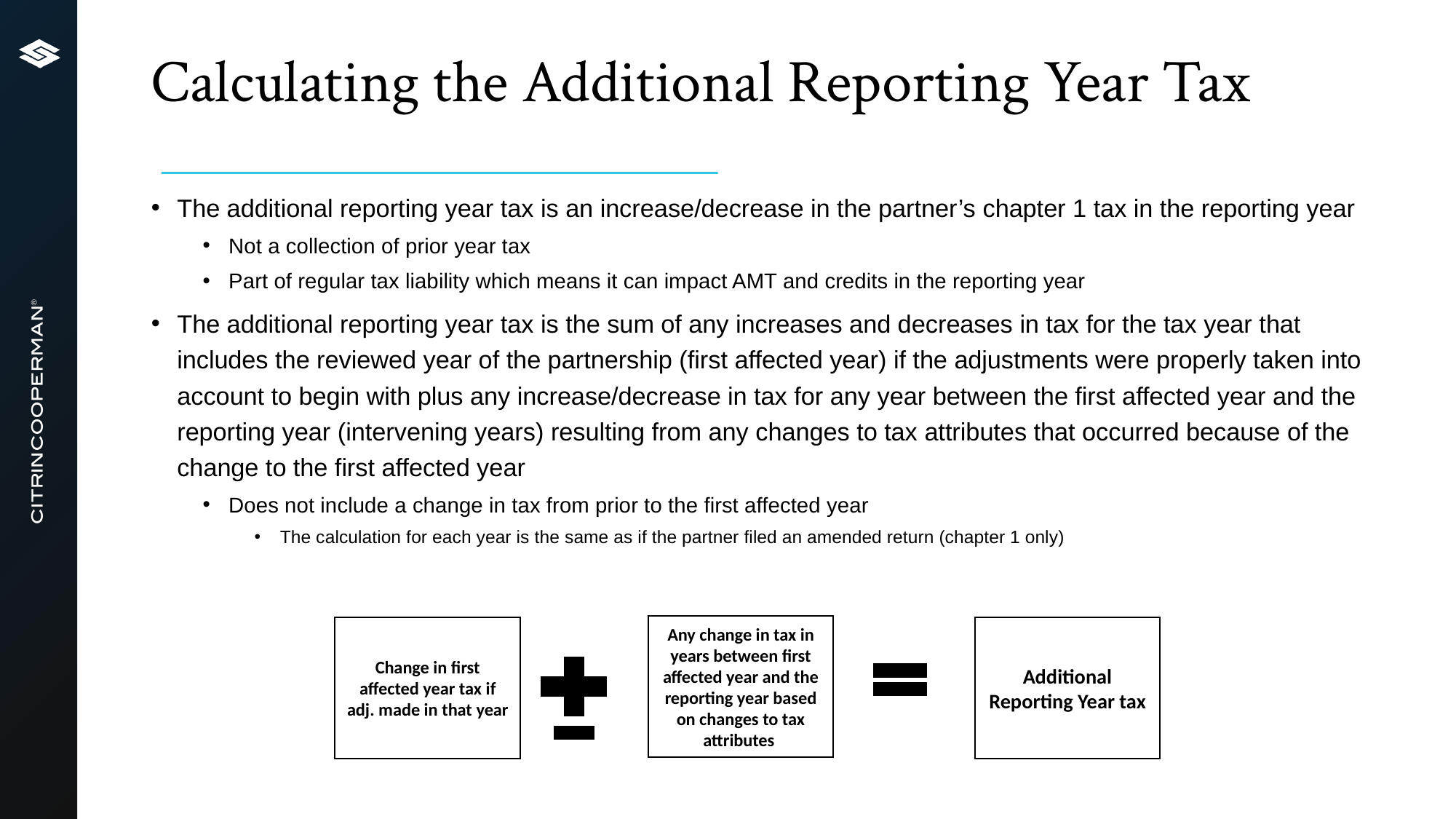

# Calculating the Additional Reporting Year Tax
The additional reporting year tax is an increase/decrease in the partner’s chapter 1 tax in the reporting year
Not a collection of prior year tax
Part of regular tax liability which means it can impact AMT and credits in the reporting year
The additional reporting year tax is the sum of any increases and decreases in tax for the tax year that includes the reviewed year of the partnership (first affected year) if the adjustments were properly taken into account to begin with plus any increase/decrease in tax for any year between the first affected year and the reporting year (intervening years) resulting from any changes to tax attributes that occurred because of the change to the first affected year
Does not include a change in tax from prior to the first affected year
The calculation for each year is the same as if the partner filed an amended return (chapter 1 only)

Any change in tax in years between first affected year and the reporting year based on changes to tax attributes
Change in first affected year tax if adj. made in that year
Additional Reporting Year tax